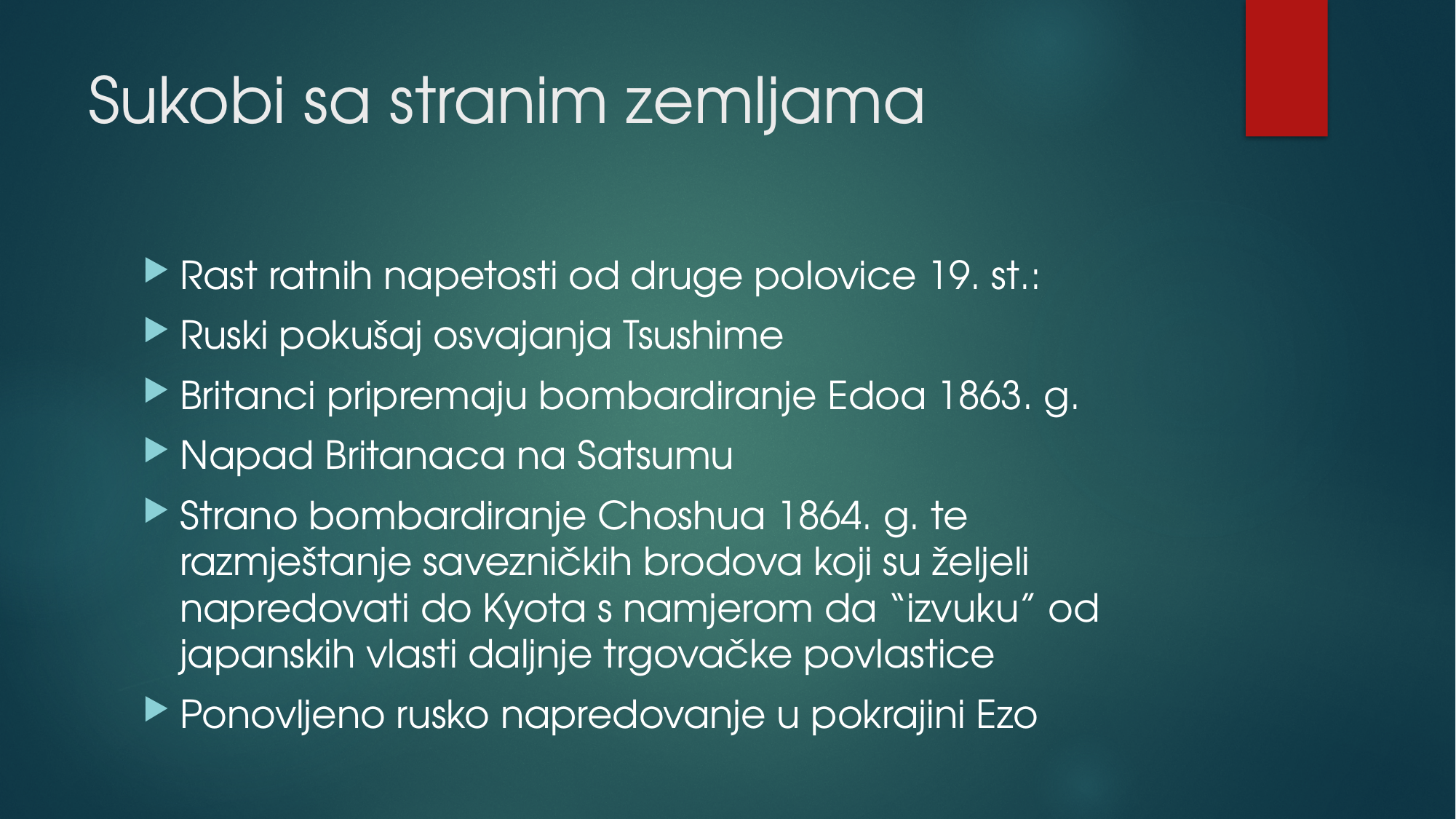

# Sukobi sa stranim zemljama
Rast ratnih napetosti od druge polovice 19. st.:
Ruski pokušaj osvajanja Tsushime
Britanci pripremaju bombardiranje Edoa 1863. g.
Napad Britanaca na Satsumu
Strano bombardiranje Choshua 1864. g. te razmještanje savezničkih brodova koji su željeli napredovati do Kyota s namjerom da “izvuku” od japanskih vlasti daljnje trgovačke povlastice
Ponovljeno rusko napredovanje u pokrajini Ezo